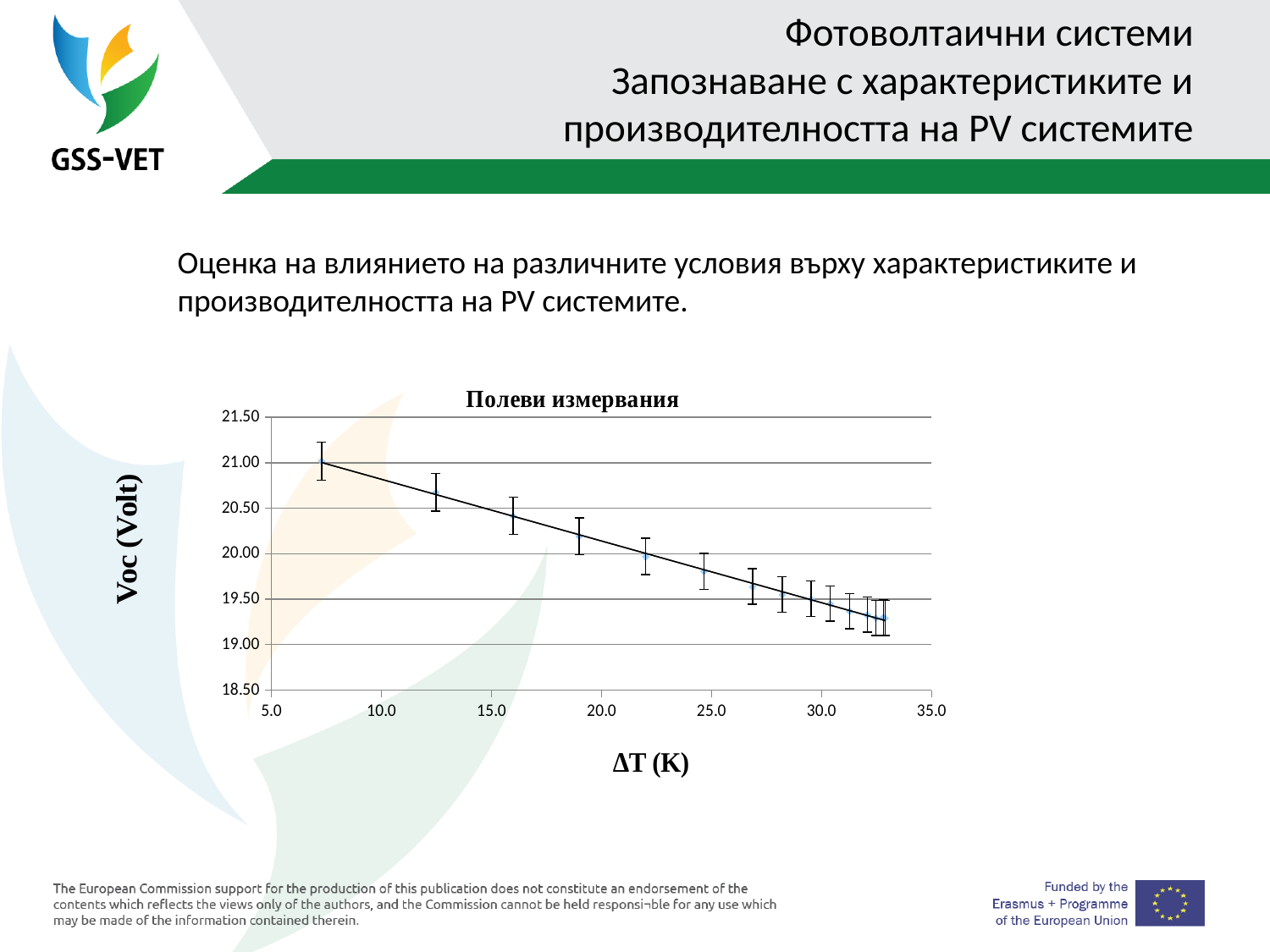

# Фотоволтаични системи Запознаване с характеристиките и производителността на PV системите
Оценка на влиянието на различните условия върху характеристиките и производителността на PV системите.

### Chart

| Category |  |
|---|---|